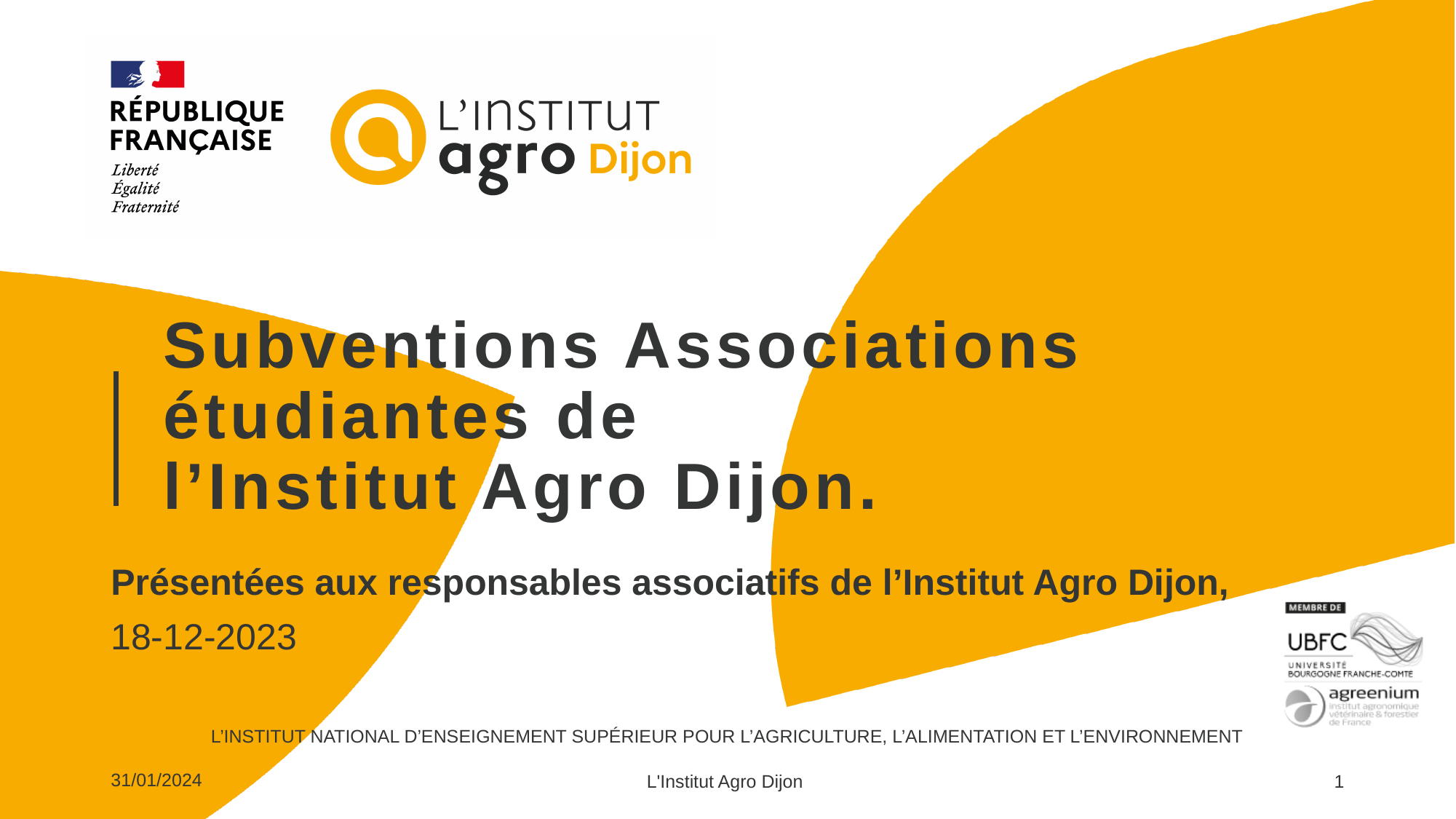

# Subventions Associations étudiantes de l’Institut Agro Dijon.
Présentées aux responsables associatifs de l’Institut Agro Dijon,
18-12-2023
31/01/2024
L'Institut Agro Dijon
1